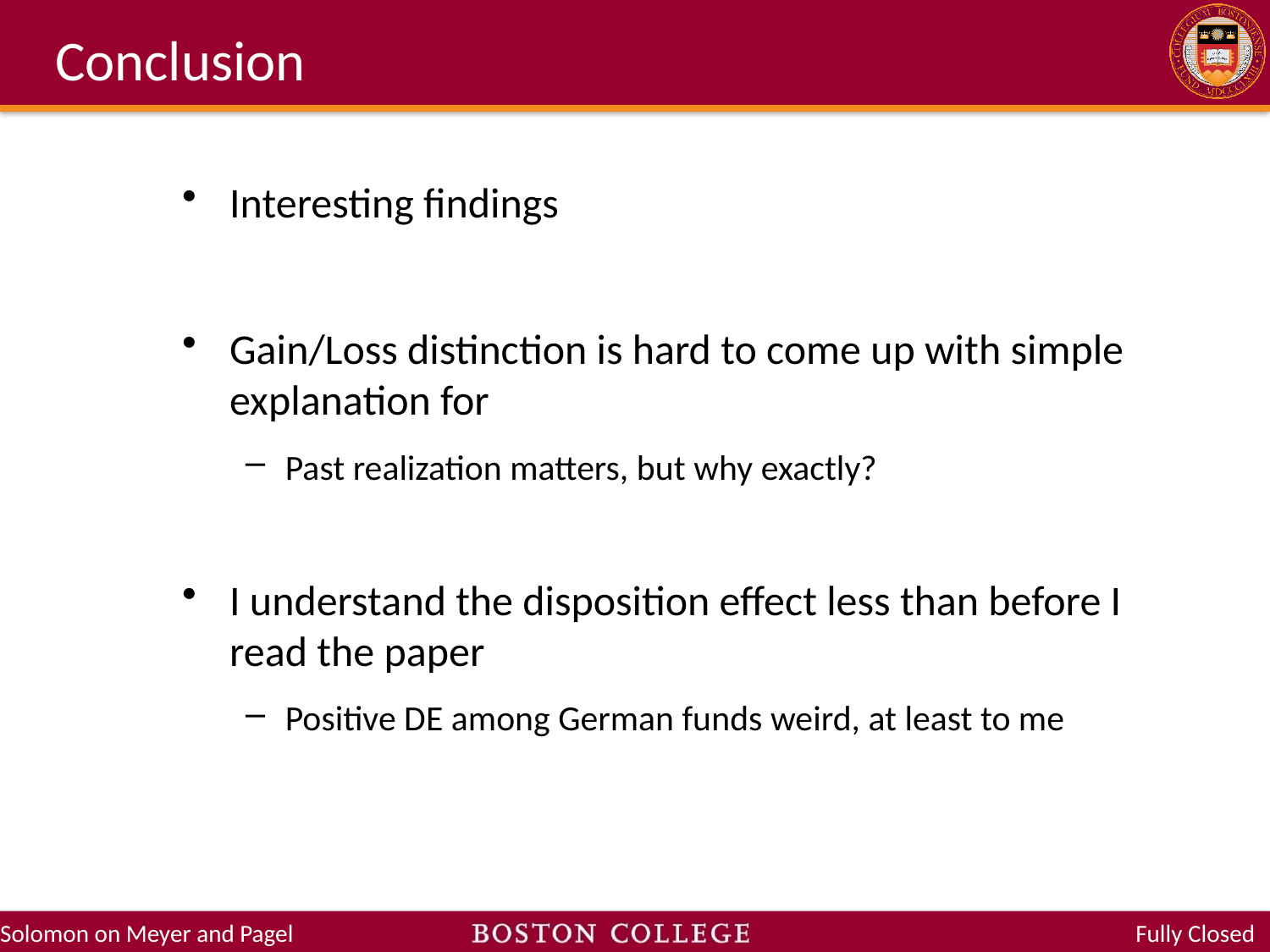

# Conclusion

Interesting findings

Gain/Loss distinction is hard to come up with simple explanation for
Past realization matters, but why exactly?

I understand the disposition effect less than before I read the paper
Positive DE among German funds weird, at least to me